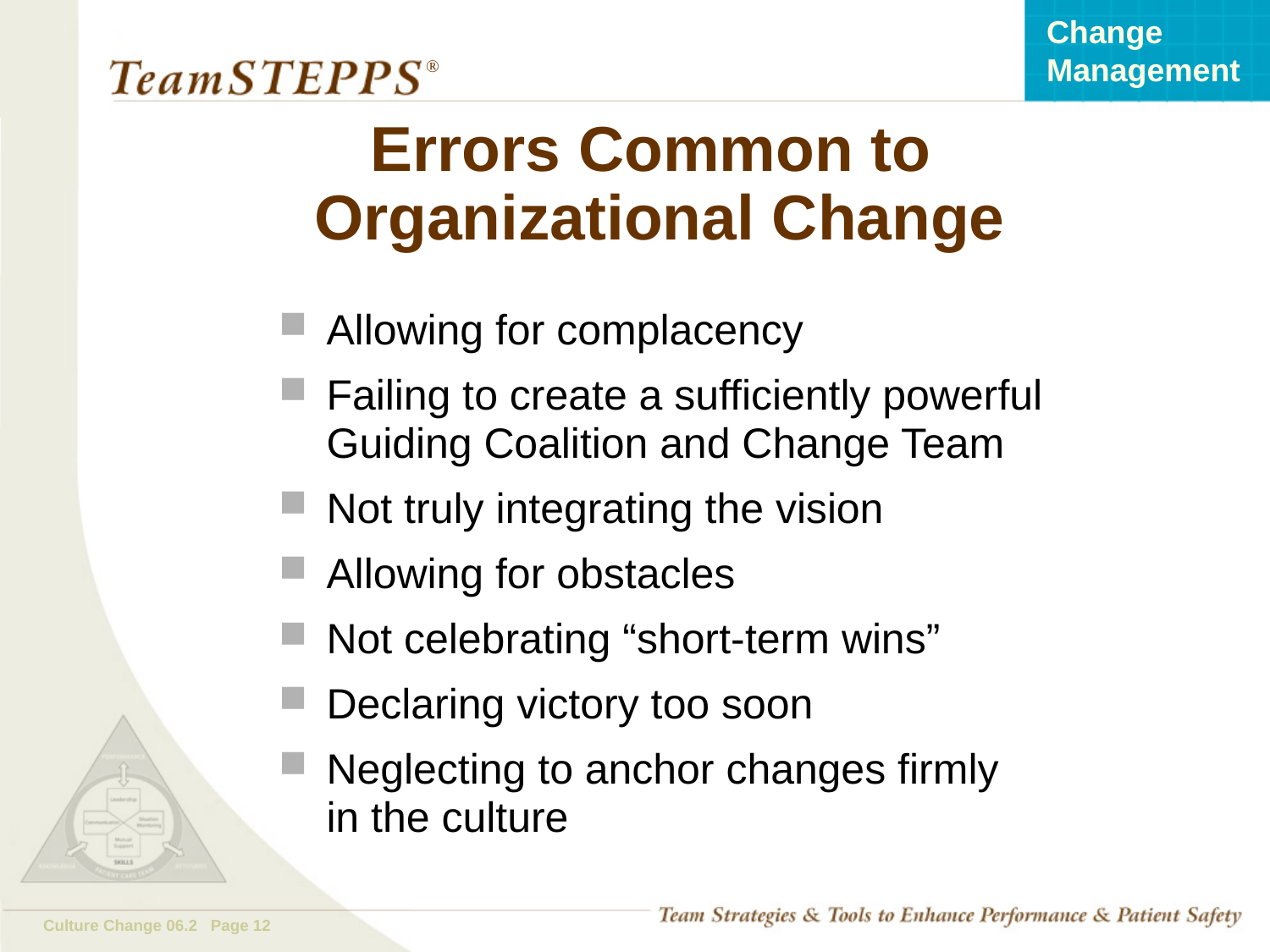

# Errors Common to Organizational Change
Allowing for complacency
Failing to create a sufficiently powerful Guiding Coalition and Change Team
Not truly integrating the vision
Allowing for obstacles
Not celebrating “short-term wins”
Declaring victory too soon
Neglecting to anchor changes firmly
in the culture